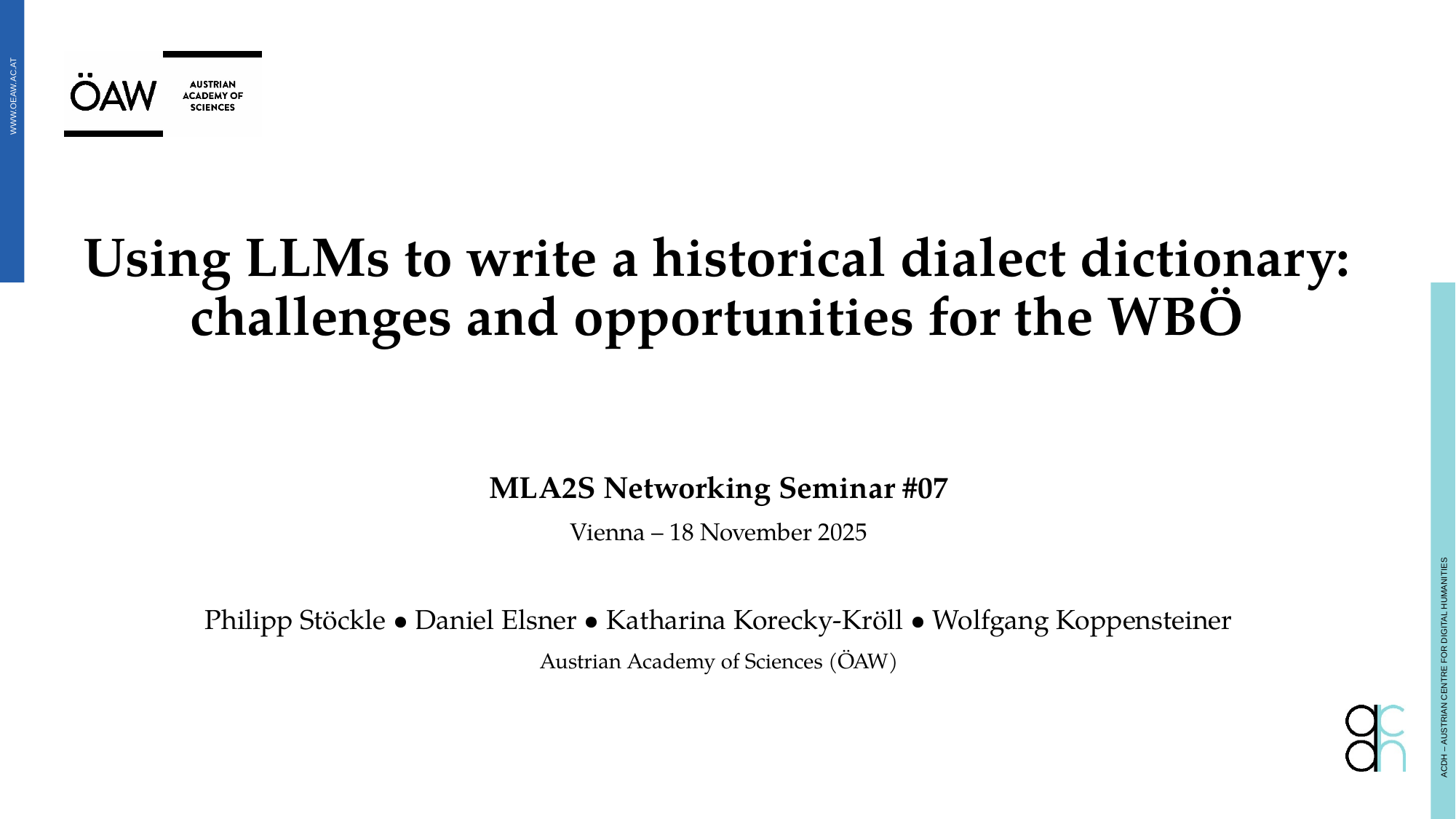

# Using LLMs to write a historical dialect dictionary: challenges and opportunities for the WBÖ
MLA2S Networking Seminar #07
Vienna – 18 November 2025

Philipp Stöckle • Daniel Elsner • Katharina Korecky-Kröll • Wolfgang Koppensteiner
Austrian Academy of Sciences (ÖAW)